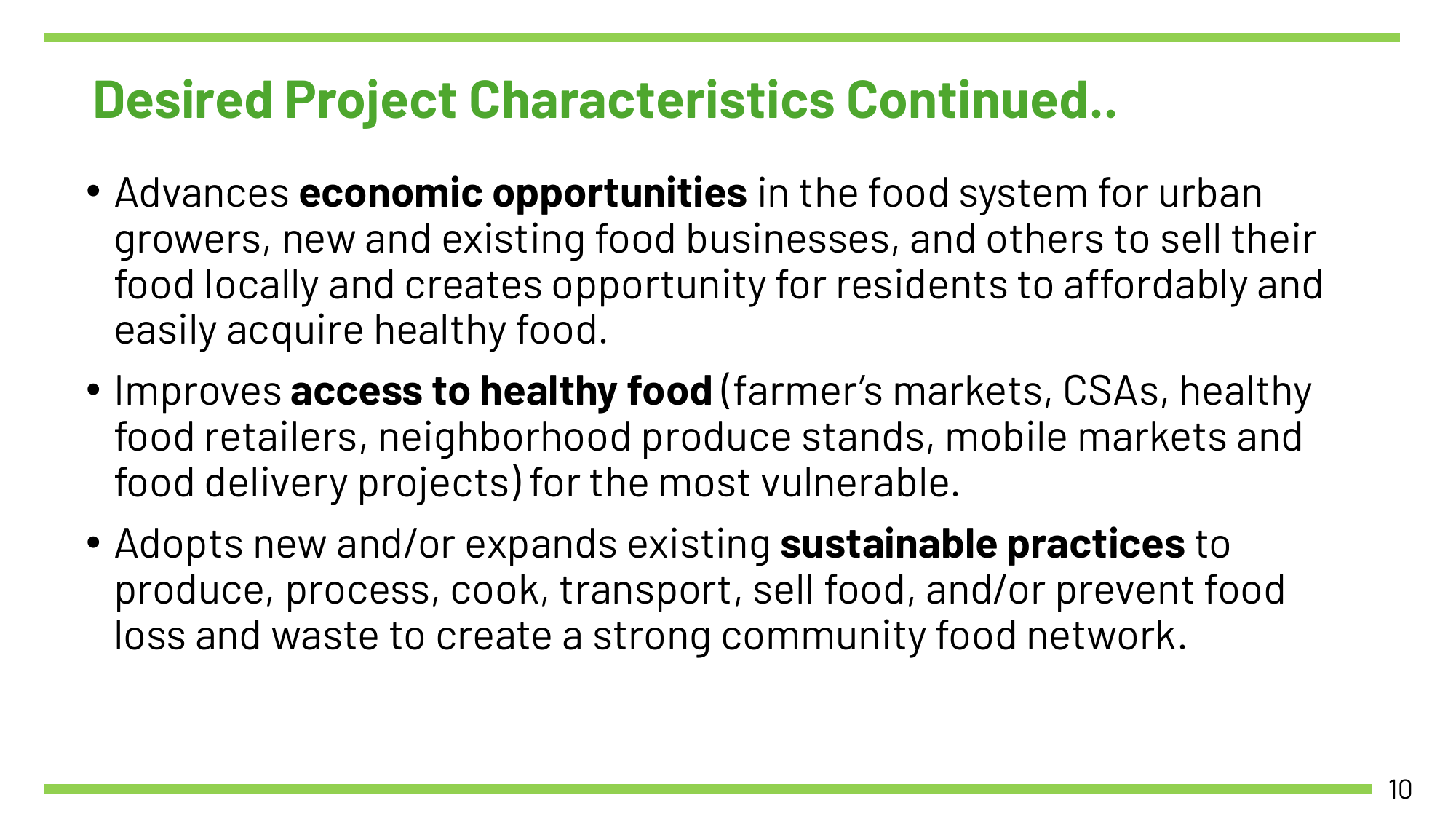

# Desired Project Characteristics Continued..
Advances economic opportunities in the food system for urban growers, new and existing food businesses, and others to sell their food locally and creates opportunity for residents to affordably and easily acquire healthy food.
Improves access to healthy food (farmer’s markets, CSAs, healthy food retailers, neighborhood produce stands, mobile markets and food delivery projects) for the most vulnerable.
Adopts new and/or expands existing sustainable practices to produce, process, cook, transport, sell food, and/or prevent food loss and waste to create a strong community food network.

10